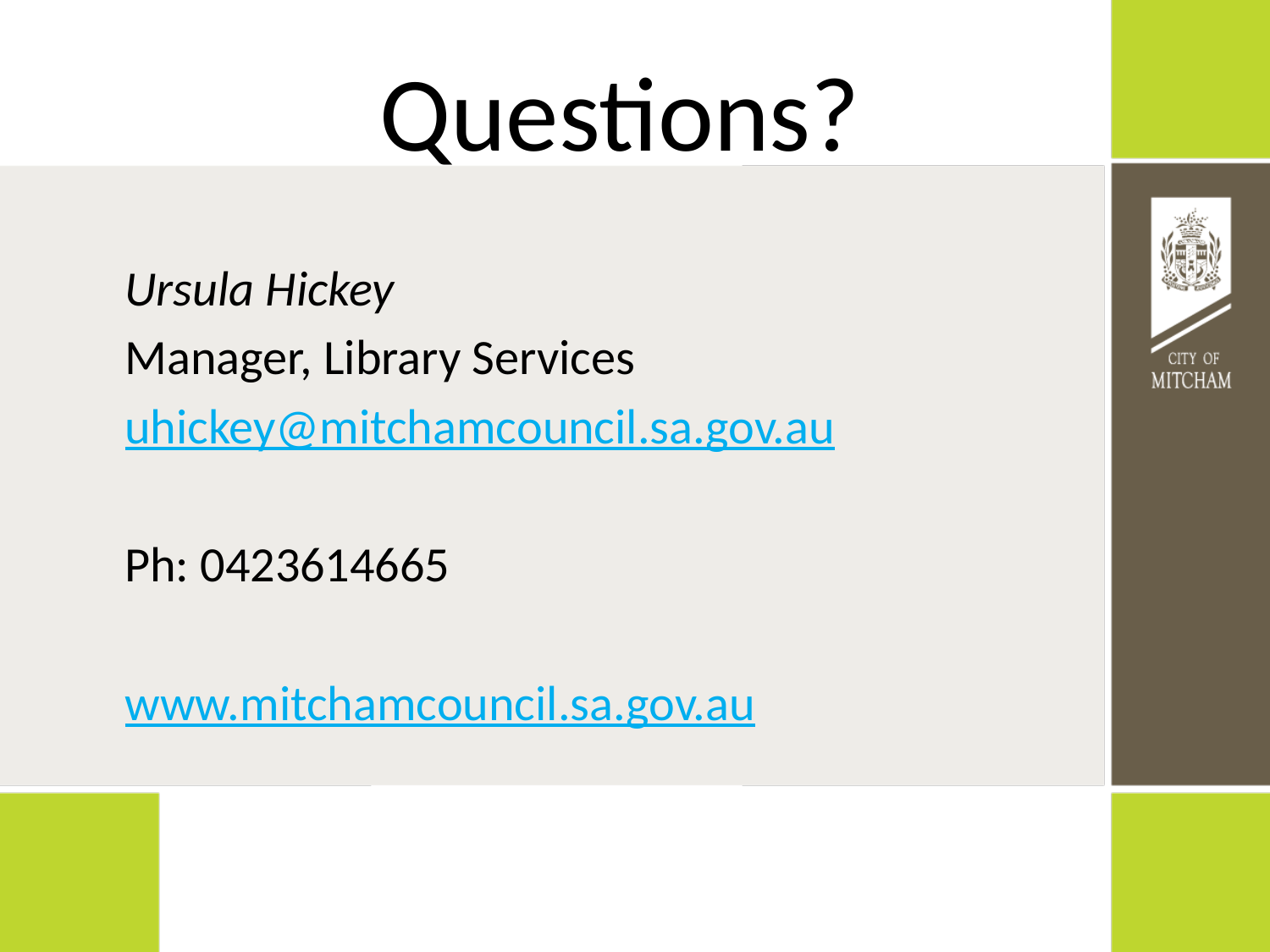

# Questions?
Ursula Hickey
Manager, Library Services
uhickey@mitchamcouncil.sa.gov.au

Ph: 0423614665

www.mitchamcouncil.sa.gov.au